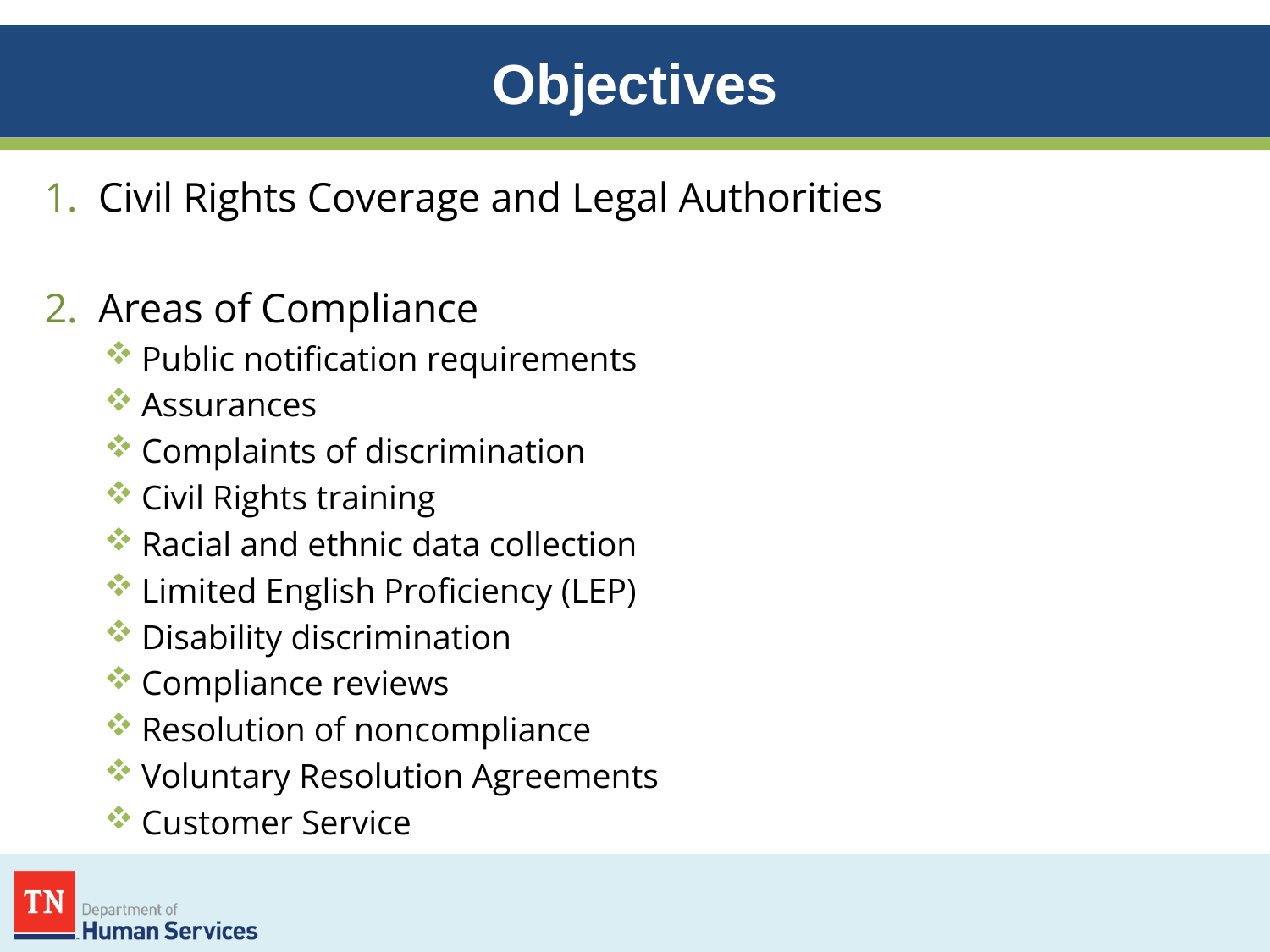

# Objectives
1.  Civil Rights Coverage and Legal Authorities

2.  Areas of Compliance
Public notification requirements
Assurances
Complaints of discrimination
Civil Rights training
Racial and ethnic data collection
Limited English Proficiency (LEP)
Disability discrimination
Compliance reviews
Resolution of noncompliance
Voluntary Resolution Agreements
Customer Service